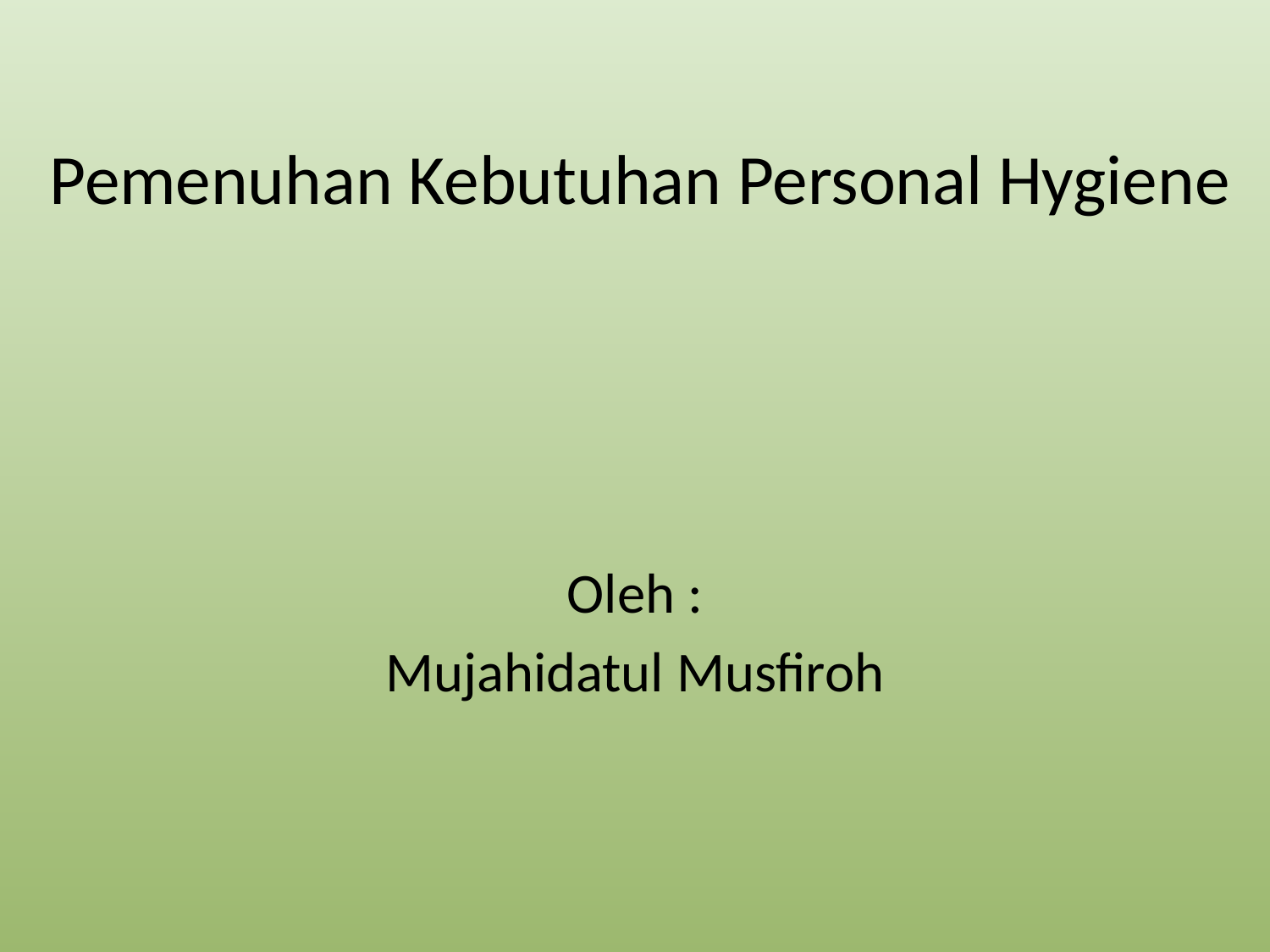

# Pemenuhan Kebutuhan Personal Hygiene
Oleh :
Mujahidatul Musfiroh